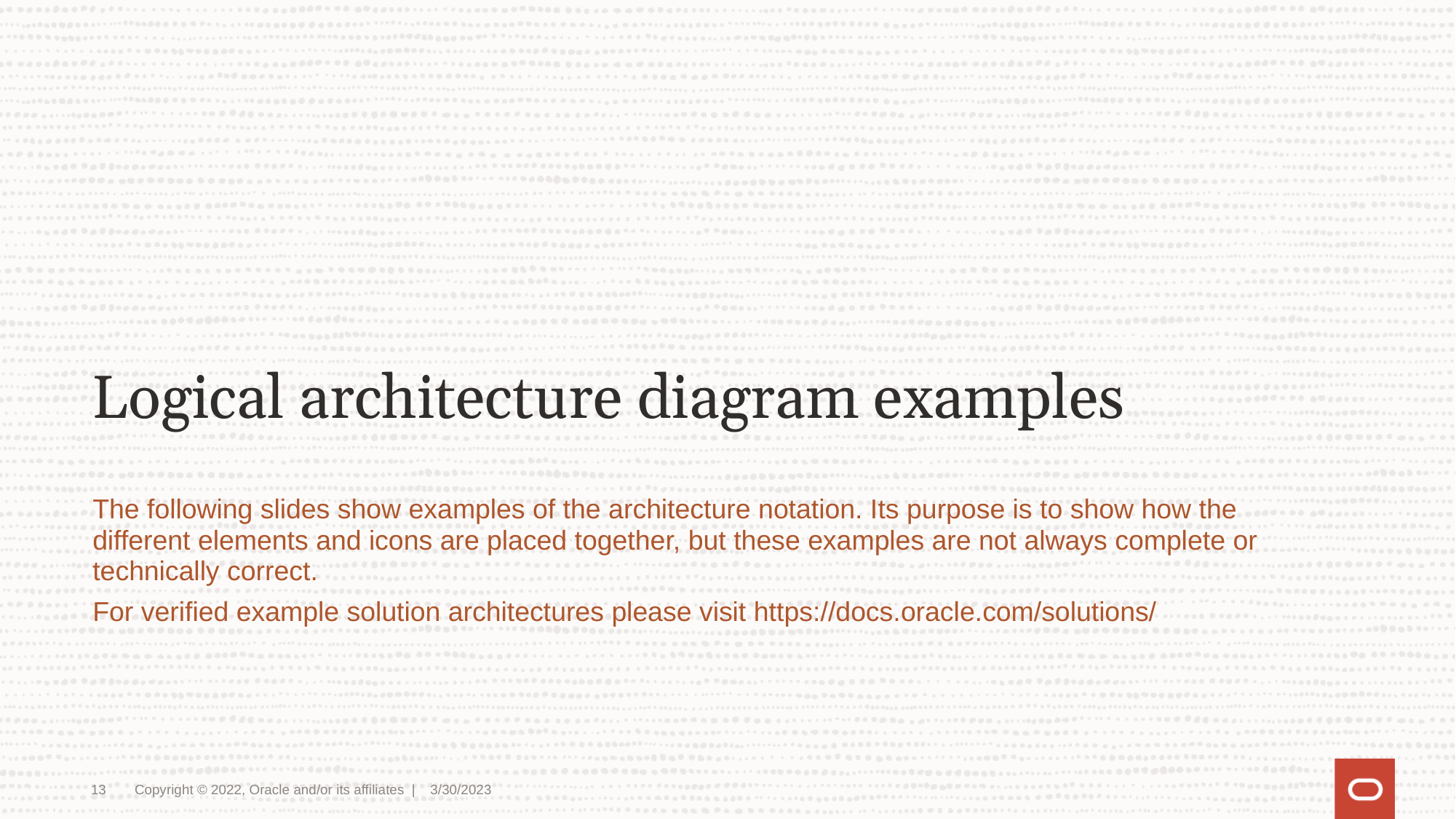

# Logical architecture diagram examples
The following slides show examples of the architecture notation. Its purpose is to show how the different elements and icons are placed together, but these examples are not always complete or technically correct.
For verified example solution architectures please visit https://docs.oracle.com/solutions/
13
Copyright © 2022, Oracle and/or its affiliates  |
3/30/2023